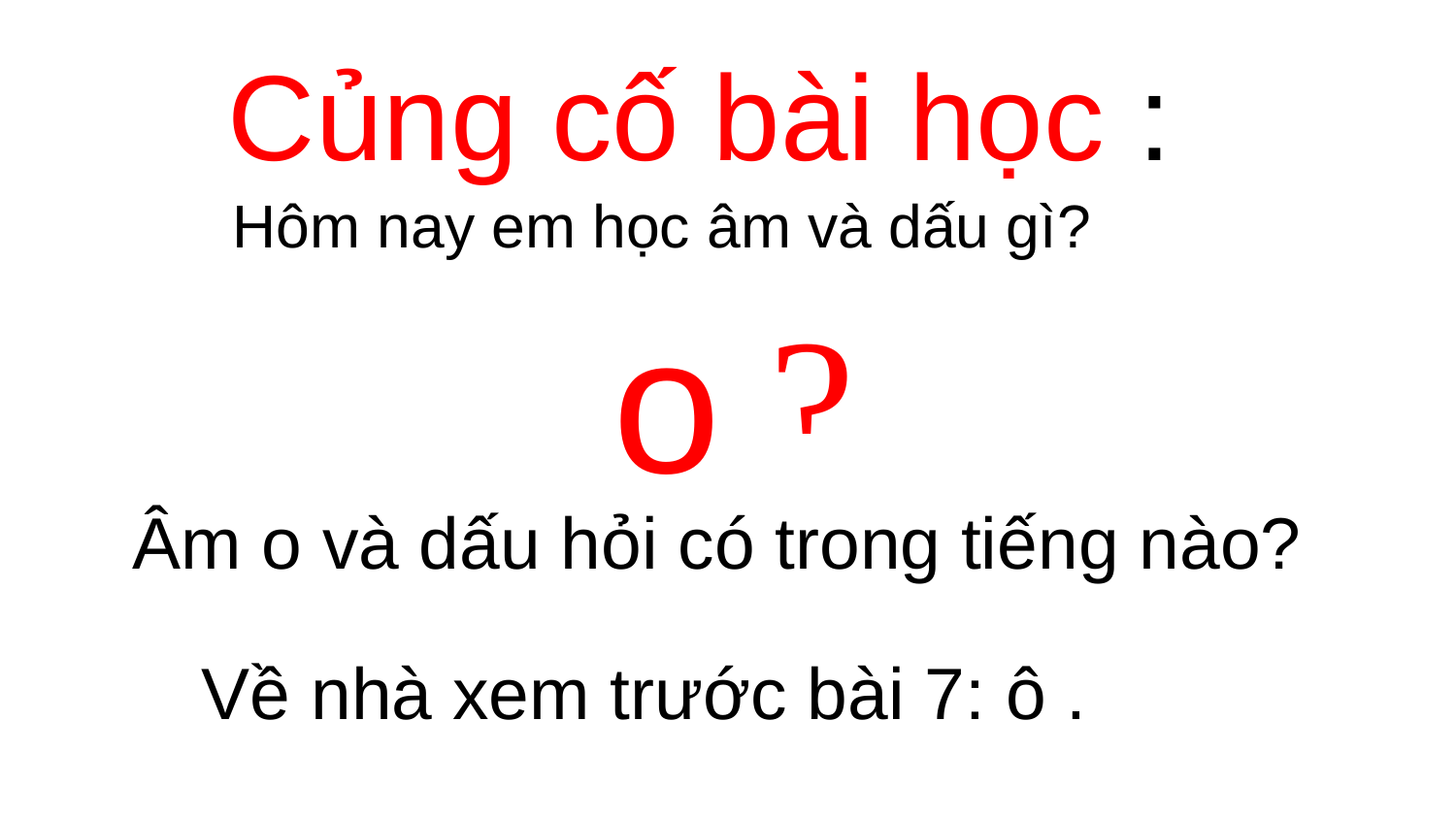

Củng cố bài học :
Hôm nay em học âm và dấu gì?
  o ?

Âm o và dấu hỏi có trong tiếng nào?
Về nhà xem trước bài 7: ô .